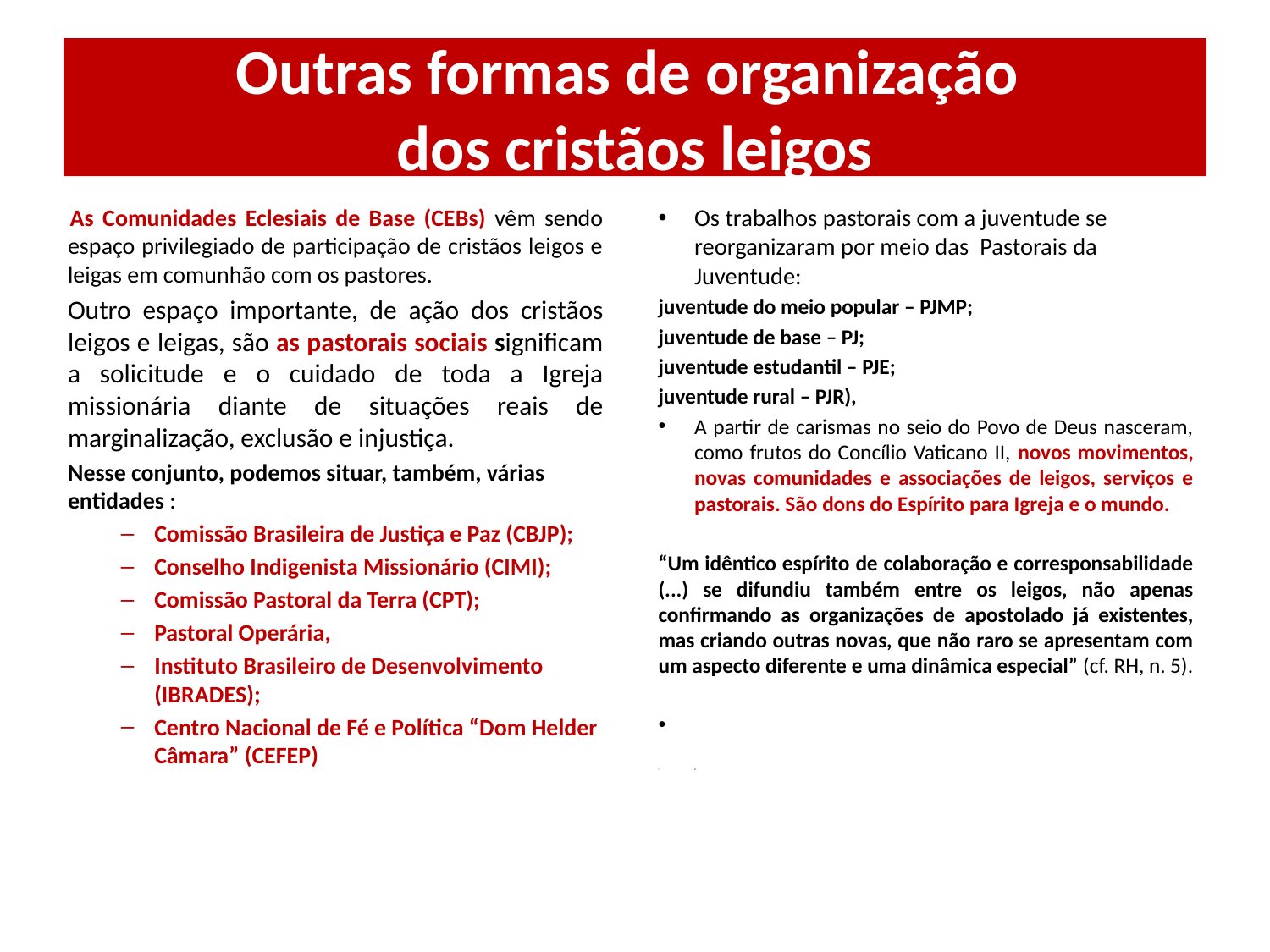

# Outras formas de organização dos cristãos leigos
 As Comunidades Eclesiais de Base (CEBs) vêm sendo espaço privilegiado de participação de cristãos leigos e leigas em comunhão com os pastores.
Outro espaço importante, de ação dos cristãos leigos e leigas, são as pastorais sociais significam a solicitude e o cuidado de toda a Igreja missionária diante de situações reais de marginalização, exclusão e injustiça.
Nesse conjunto, podemos situar, também, várias entidades :
Comissão Brasileira de Justiça e Paz (CBJP);
Conselho Indigenista Missionário (CIMI);
Comissão Pastoral da Terra (CPT);
Pastoral Operária,
Instituto Brasileiro de Desenvolvimento (IBRADES);
Centro Nacional de Fé e Política “Dom Helder Câmara” (CEFEP)

Os trabalhos pastorais com a juventude se reorganizaram por meio das  Pastorais da Juventude:
juventude do meio popular – PJMP;
juventude de base – PJ;
juventude estudantil – PJE;
juventude rural – PJR),
A partir de carismas no seio do Povo de Deus nasceram, como frutos do Concílio Vaticano II, novos movimentos, novas comunidades e associações de leigos, serviços e pastorais. São dons do Espírito para Igreja e o mundo.

“Um idêntico espírito de colaboração e corresponsabilidade (...) se difundiu também entre os leigos, não apenas confirmando as organizações de apostolado já existentes, mas criando outras novas, que não raro se apresentam com um aspecto diferente e uma dinâmica especial” (cf. RH, n. 5).

A